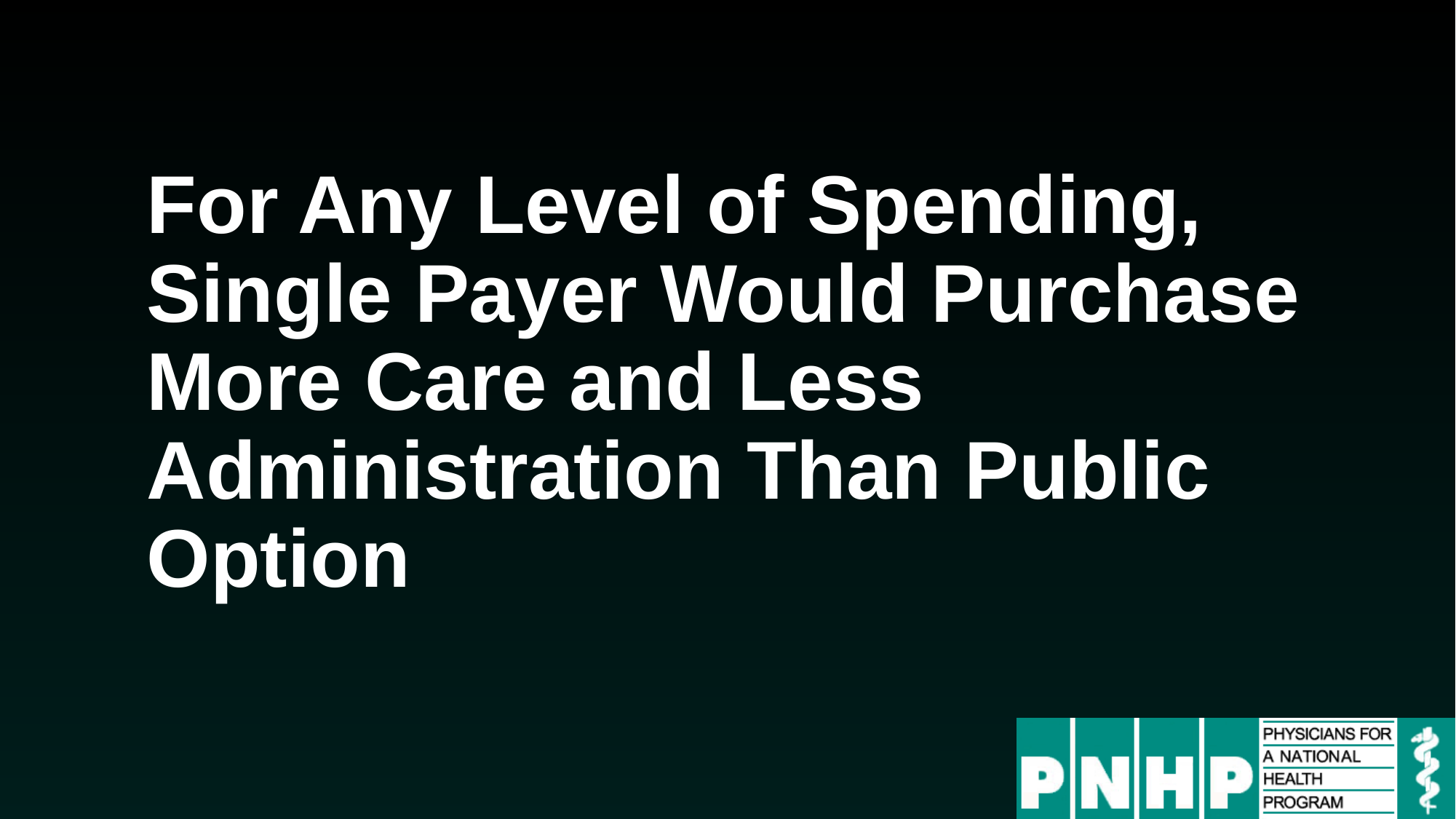

For Any Level of Spending,
Single Payer Would Purchase More Care and Less Administration Than Public Option